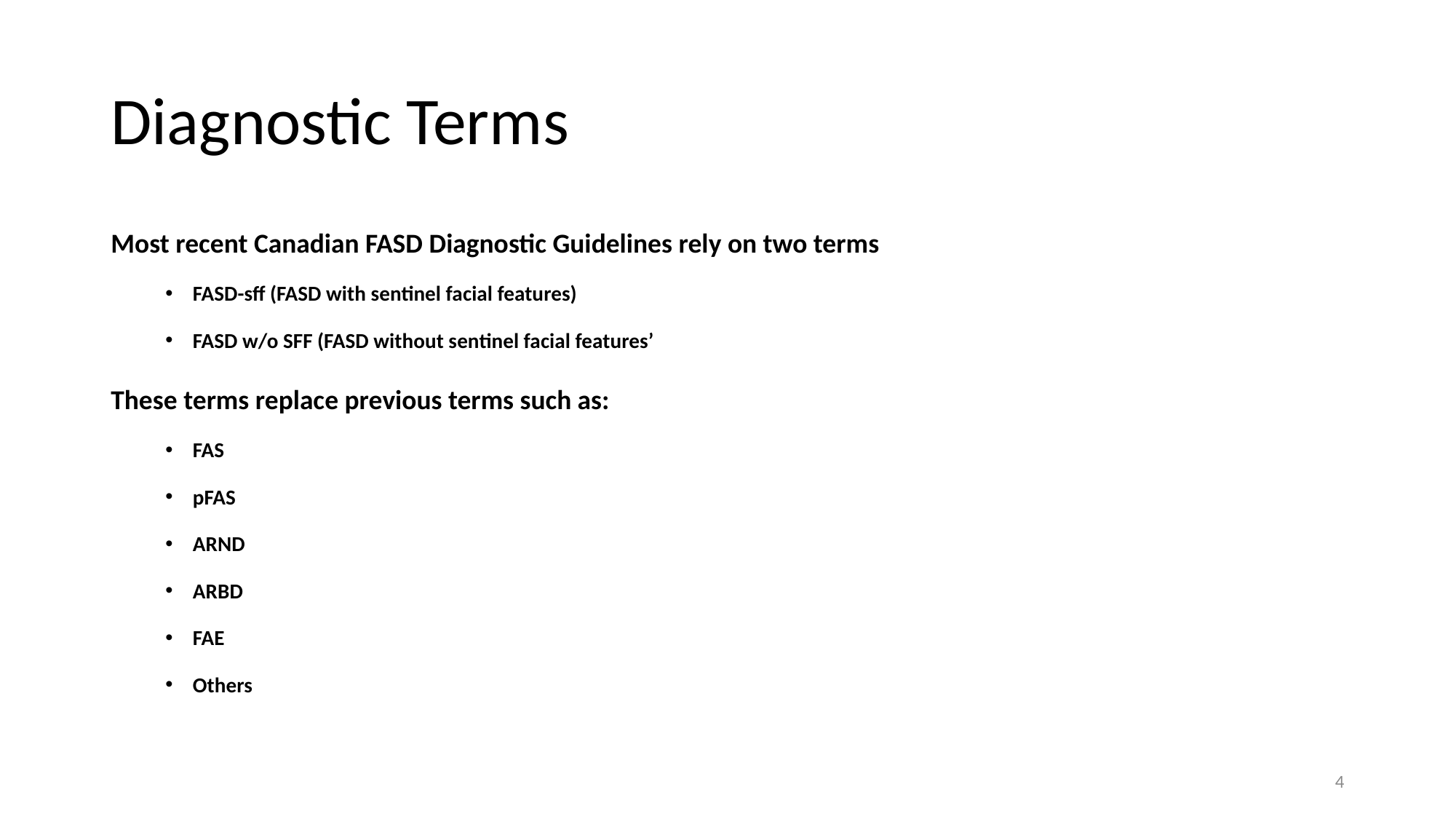

# Diagnostic Terms
Most recent Canadian FASD Diagnostic Guidelines rely on two terms
FASD-sff (FASD with sentinel facial features)
FASD w/o SFF (FASD without sentinel facial features’
These terms replace previous terms such as:
FAS
pFAS
ARND
ARBD
FAE
Others

4